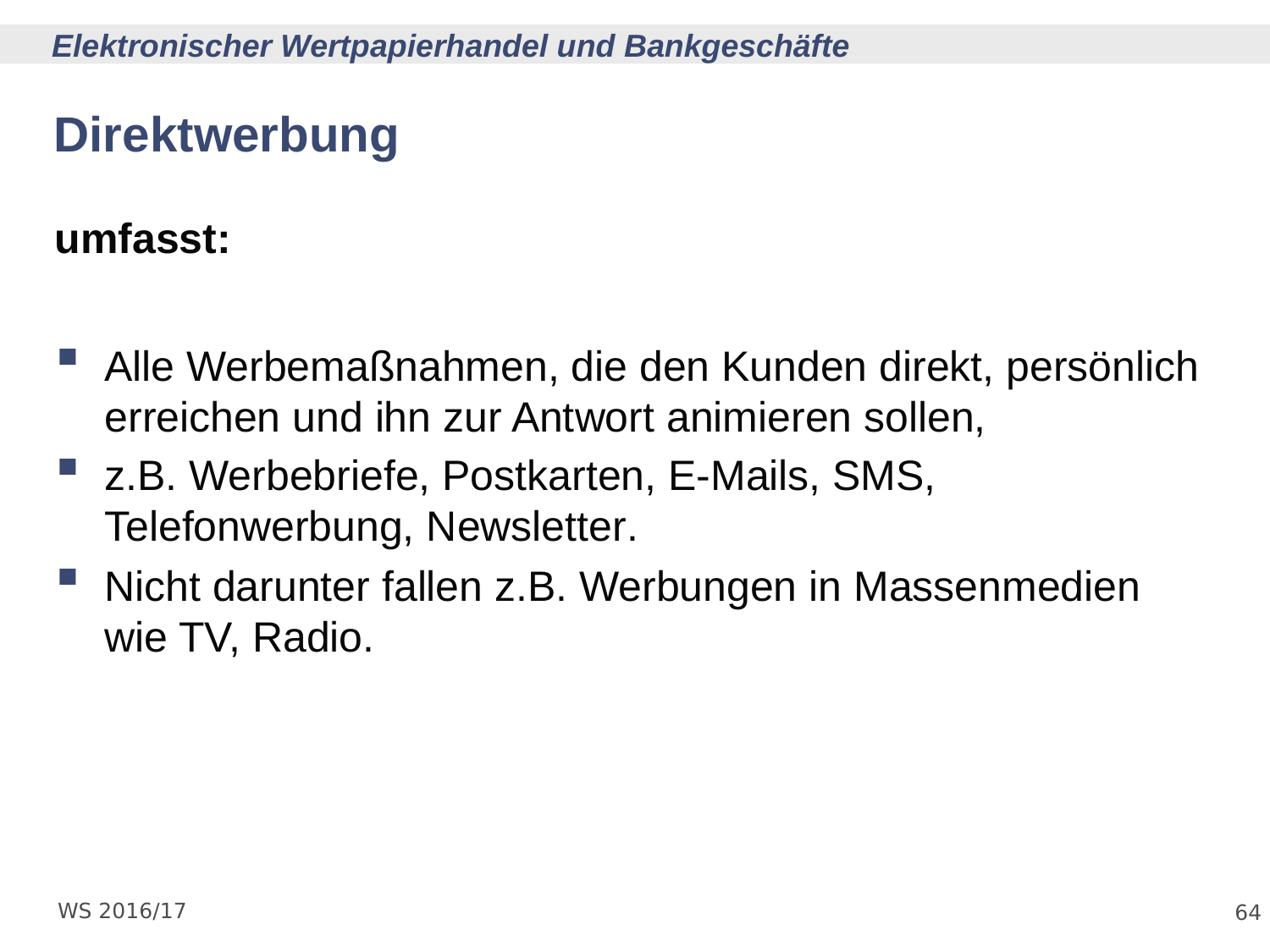

# Direktwerbung
umfasst:

Alle Werbemaßnahmen, die den Kunden direkt, persönlich erreichen und ihn zur Antwort animieren sollen,
z.B. Werbebriefe, Postkarten, E-Mails, SMS, Telefonwerbung, Newsletter.
Nicht darunter fallen z.B. Werbungen in Massenmedien wie TV, Radio.